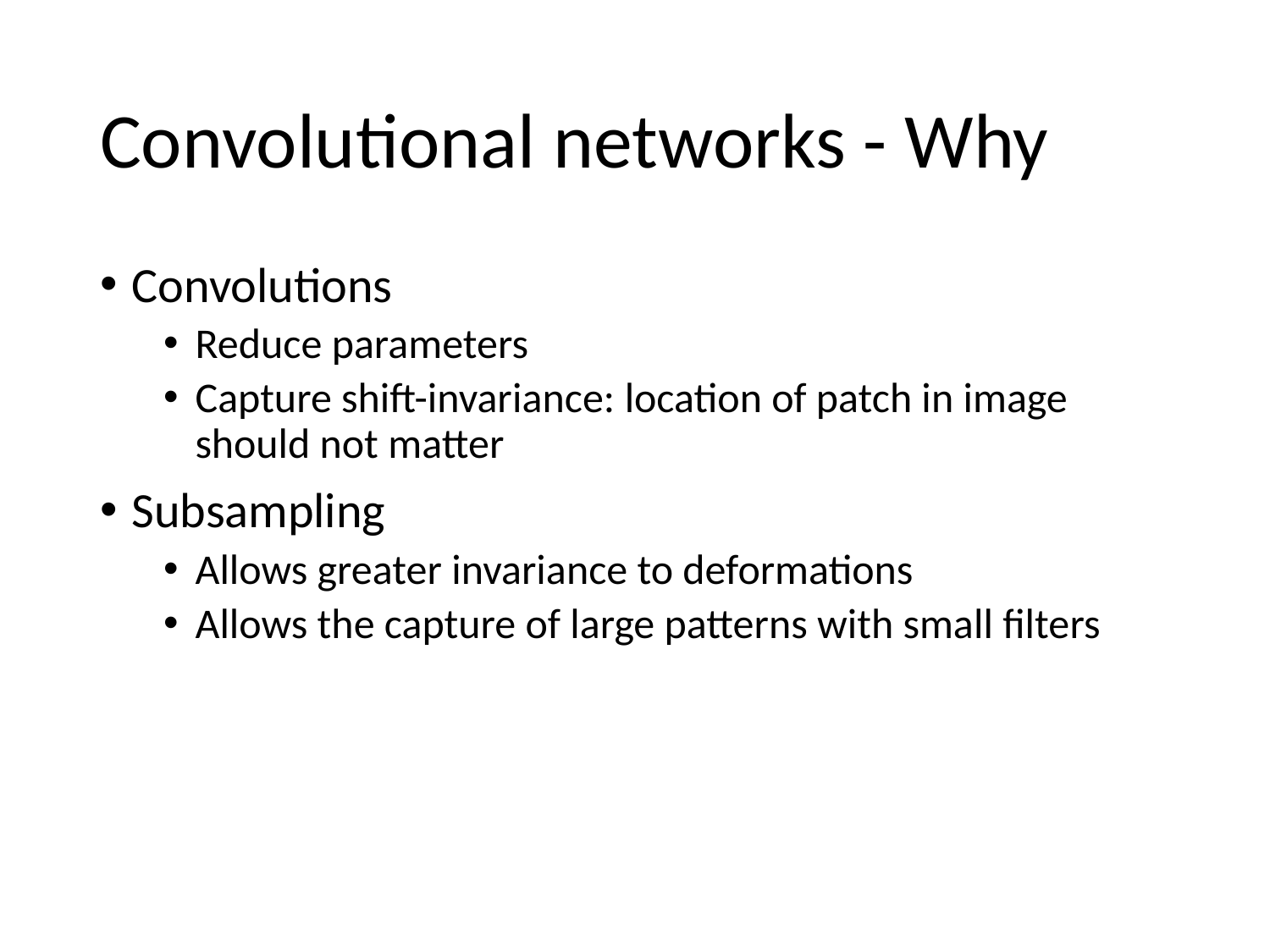

# Convolutional networks - Why
Convolutions
Reduce parameters
Capture shift-invariance: location of patch in image should not matter
Subsampling
Allows greater invariance to deformations
Allows the capture of large patterns with small filters